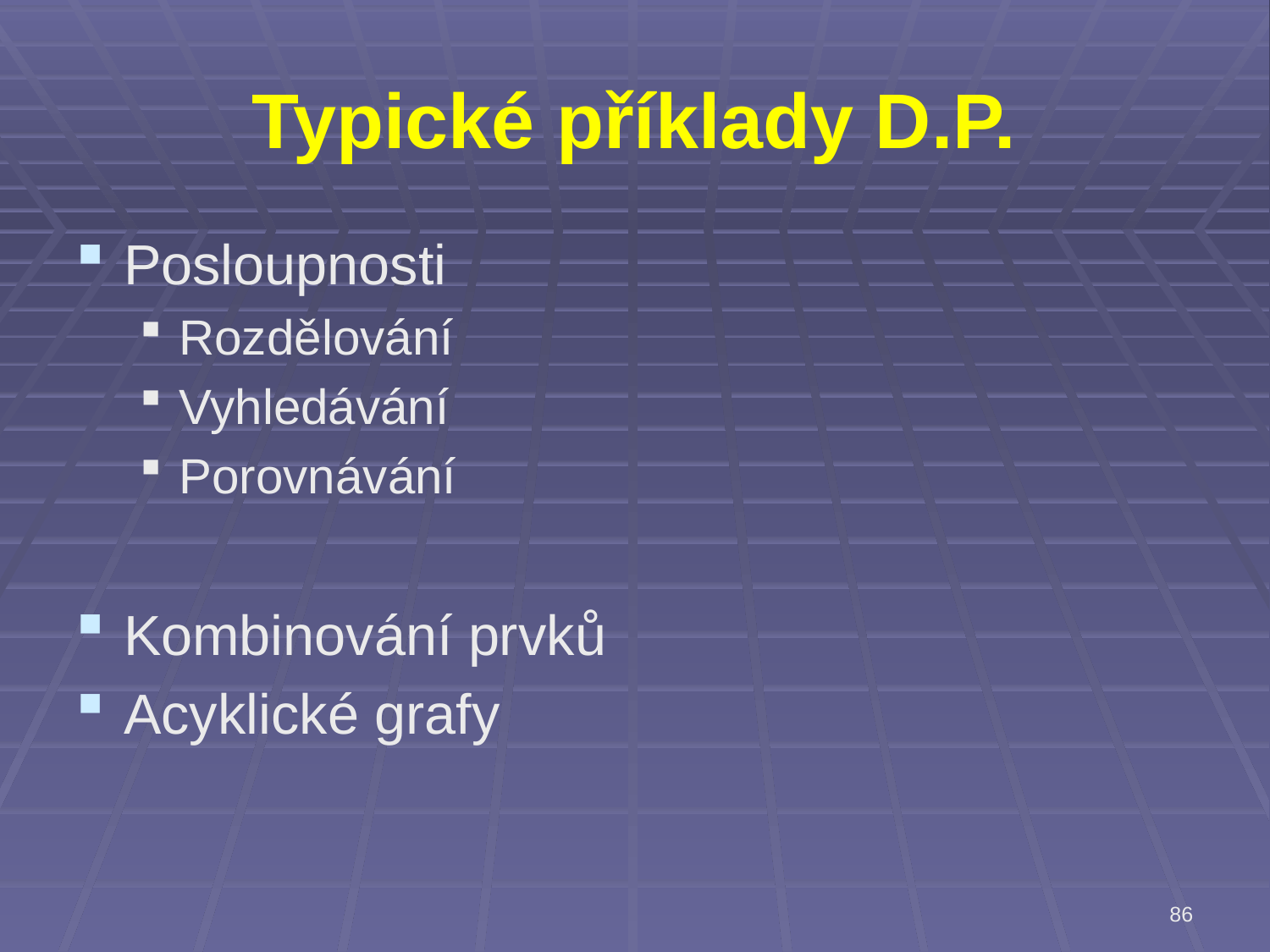

# Typické příklady D.P.
Posloupnosti
Rozdělování
Vyhledávání
Porovnávání

Kombinování prvků
Acyklické grafy
86